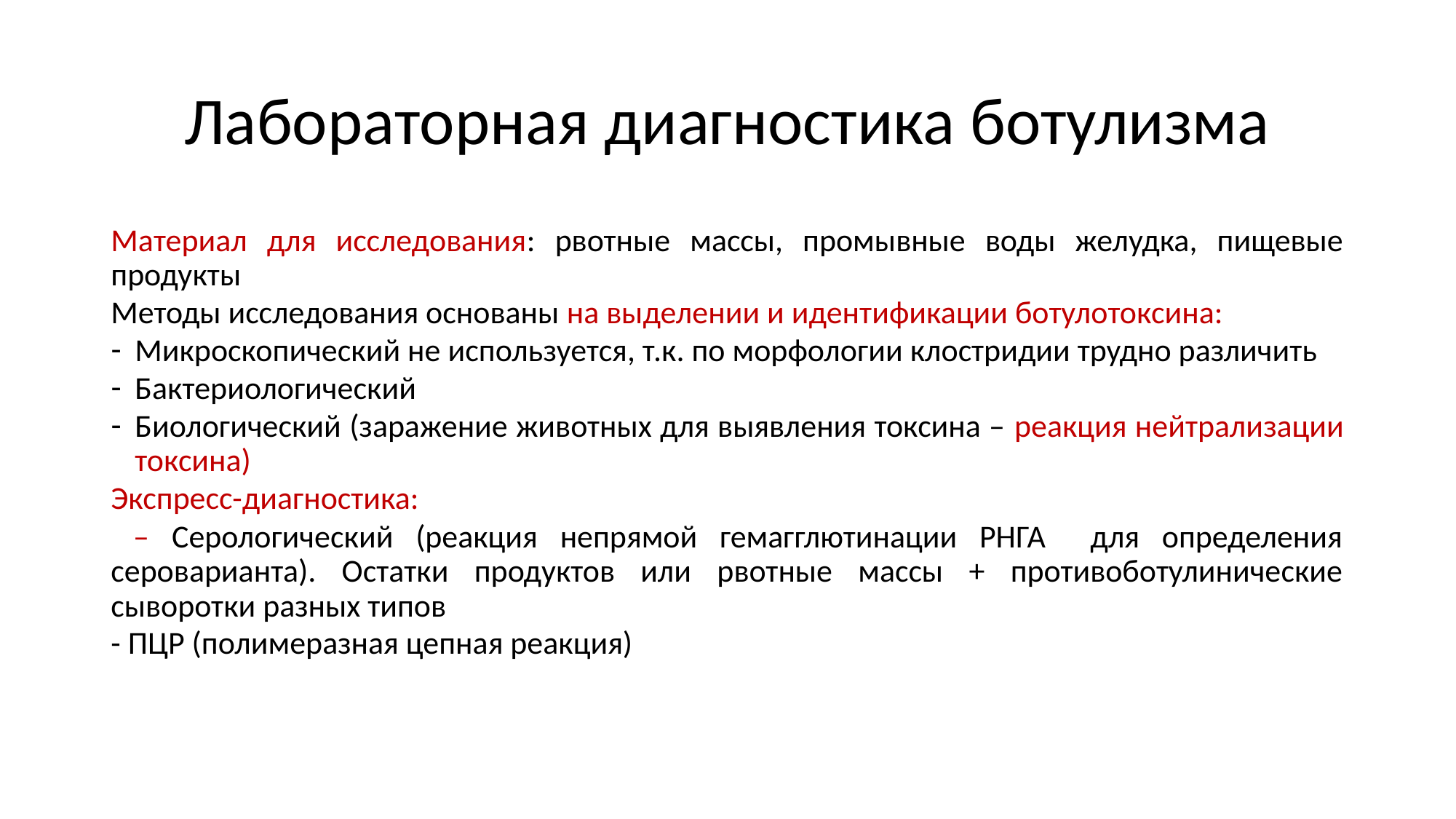

# Лабораторная диагностика ботулизма
Материал для исследования: рвотные массы, промывные воды желудка, пищевые продукты
Методы исследования основаны на выделении и идентификации ботулотоксина:
Микроскопический не используется, т.к. по морфологии клостридии трудно различить
Бактериологический
Биологический (заражение животных для выявления токсина – реакция нейтрализации токсина)
Экспресс-диагностика:
 – Серологический (реакция непрямой гемагглютинации РНГА  для определения сероварианта). Остатки продуктов или рвотные массы + противоботулинические сыворотки разных типов
- ПЦР (полимеразная цепная реакция)